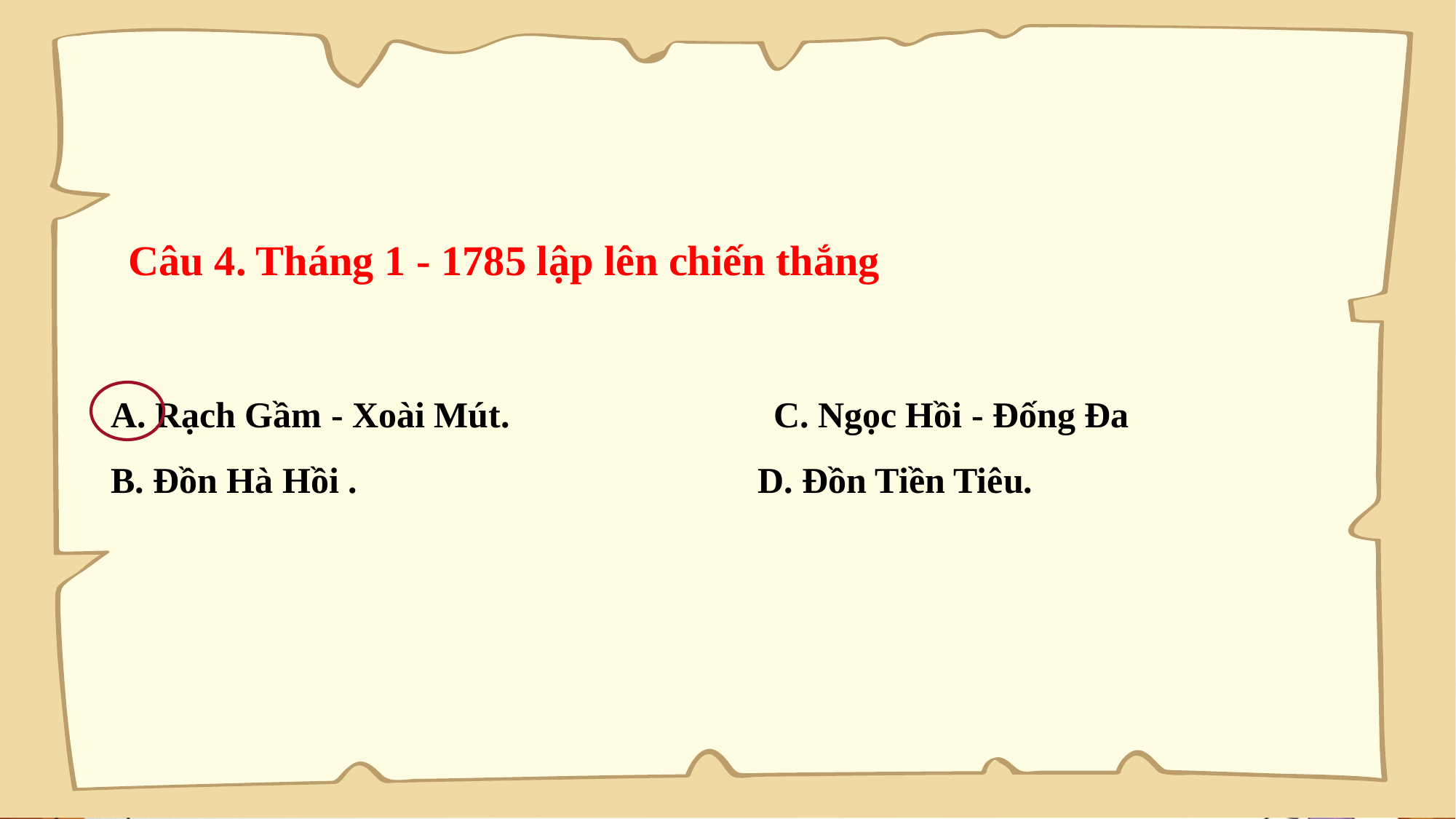

Câu 4. Tháng 1 - 1785 lập lên chiến thắng
A. Rạch Gầm - Xoài Mút.                             C. Ngọc Hồi - Đống Đa
B. Đồn Hà Hồi .                                            D. Đồn Tiền Tiêu.